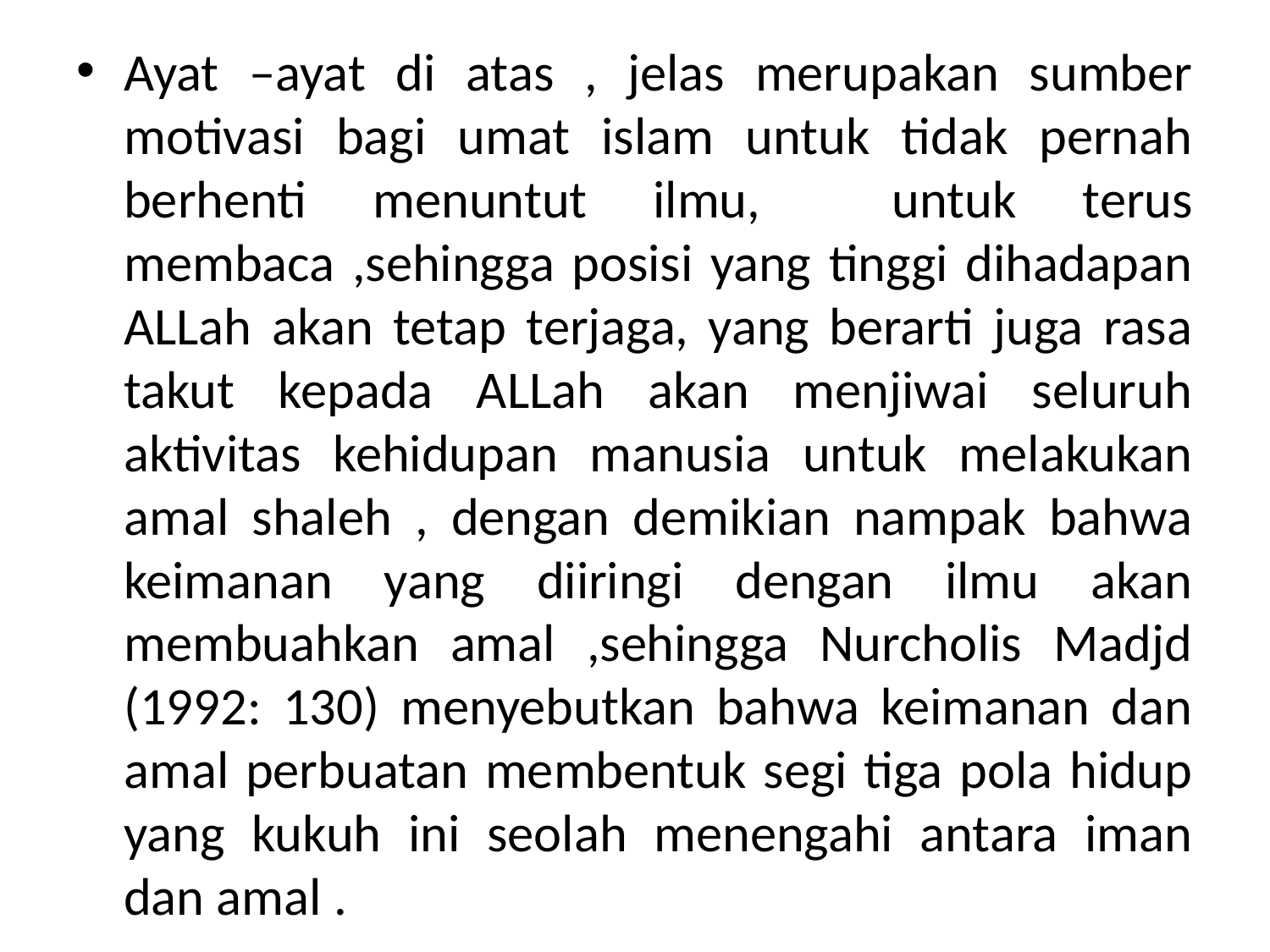

Ayat –ayat di atas , jelas merupakan sumber motivasi bagi umat islam untuk tidak pernah berhenti menuntut ilmu,  untuk terus membaca ,sehingga posisi yang tinggi dihadapan ALLah akan tetap terjaga, yang berarti juga rasa takut kepada ALLah akan menjiwai seluruh aktivitas kehidupan manusia untuk melakukan amal shaleh , dengan demikian nampak bahwa keimanan yang diiringi dengan ilmu akan membuahkan amal ,sehingga Nurcholis Madjd (1992: 130) menyebutkan bahwa keimanan dan amal perbuatan membentuk segi tiga pola hidup yang kukuh ini seolah menengahi antara iman dan amal .